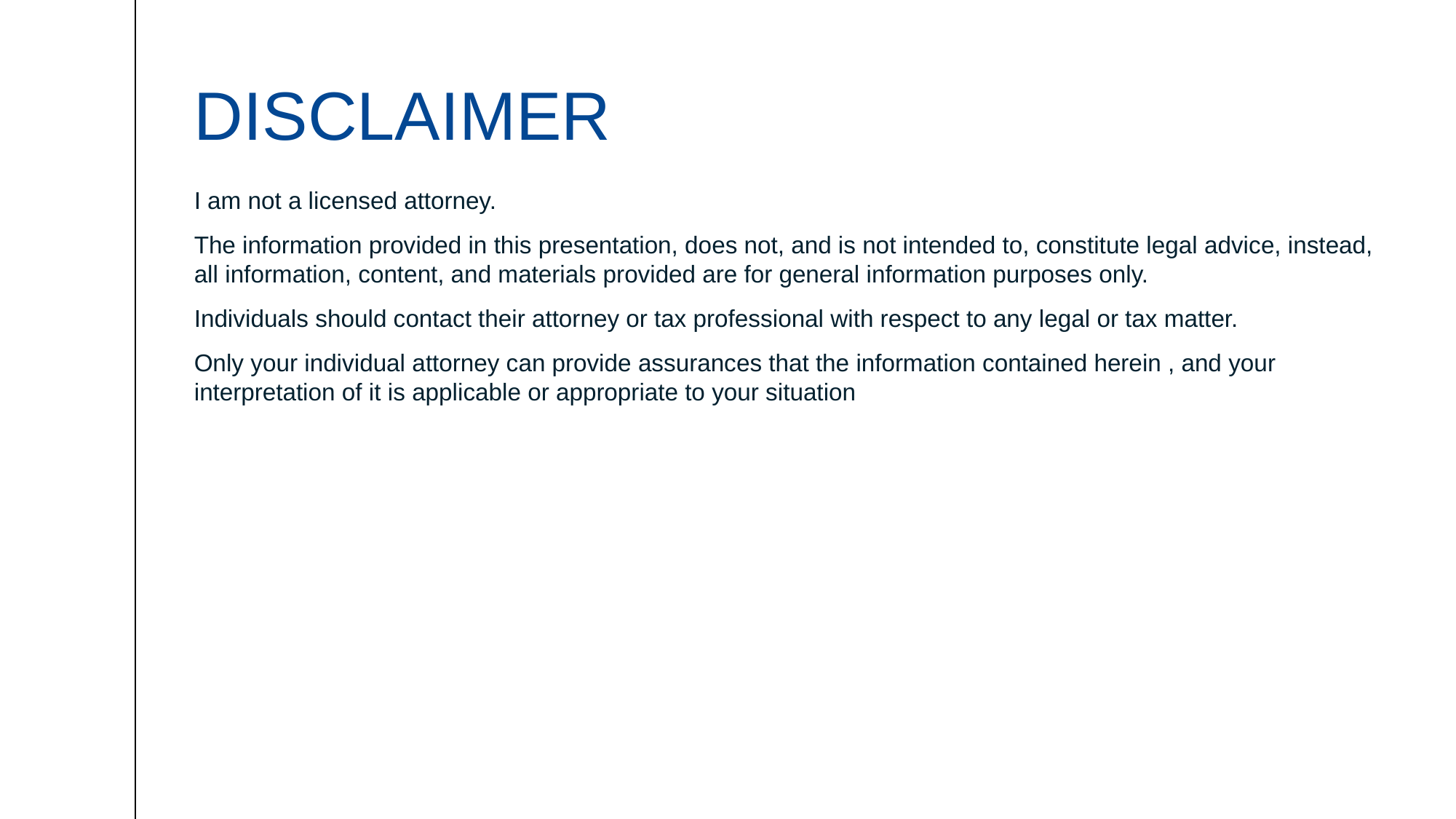

# DISCLAIMER
I am not a licensed attorney.
The information provided in this presentation, does not, and is not intended to, constitute legal advice, instead, all information, content, and materials provided are for general information purposes only.
Individuals should contact their attorney or tax professional with respect to any legal or tax matter.
Only your individual attorney can provide assurances that the information contained herein , and your interpretation of it is applicable or appropriate to your situation